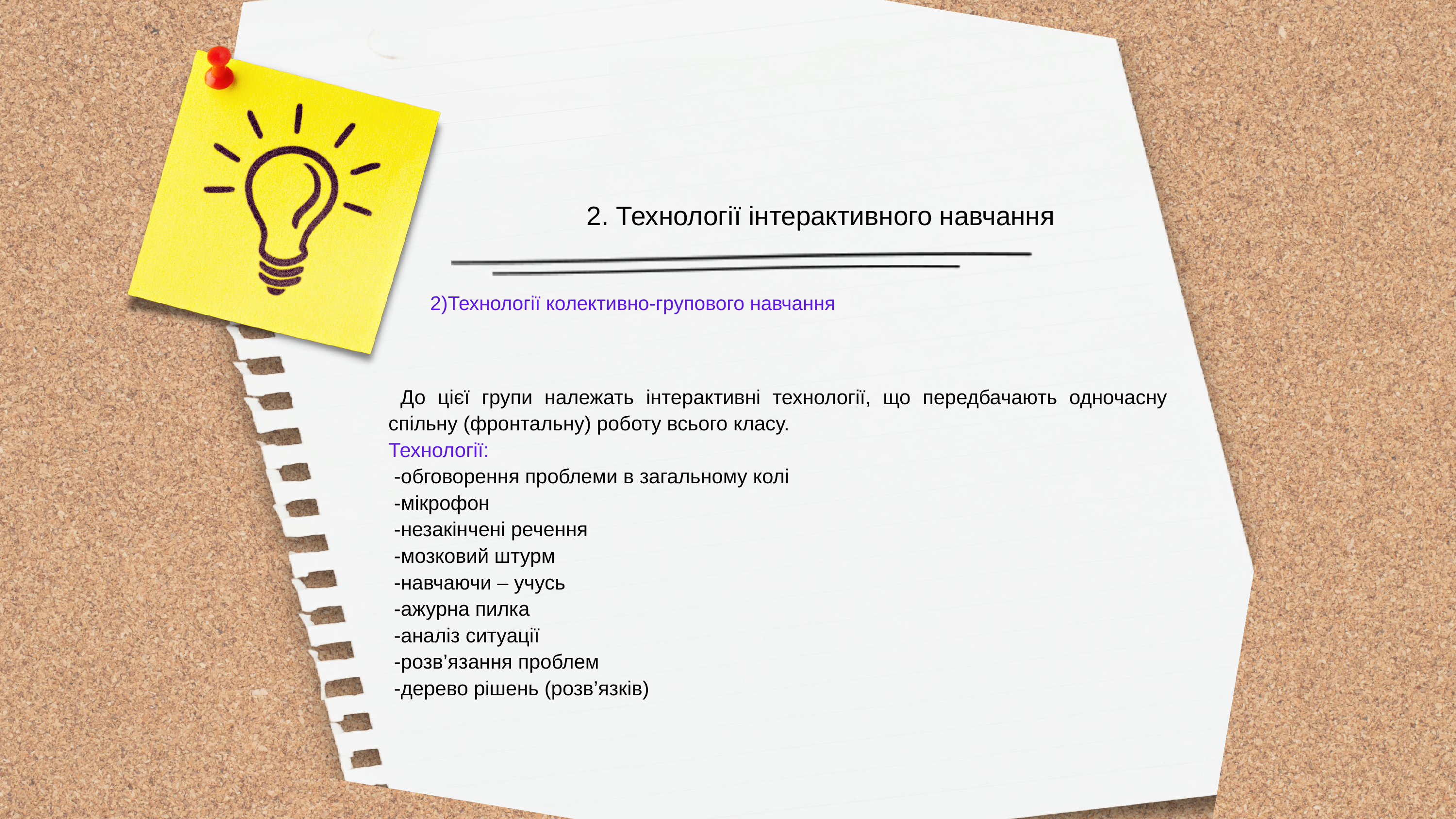

2. Технології інтерактивного навчання

 2)Технології колективно-групового навчання

 До цієї групи належать інтерактивні технології, що передбачають одночасну спільну (фронтальну) роботу всього класу.
Технології:
 -обговорення проблеми в загальному колі
 -мікрофон
 -незакінчені речення
 -мозковий штурм
 -навчаючи – учусь
 -ажурна пилка
 -аналіз ситуації
 -розв’язання проблем
 -дерево рішень (розв’язків)